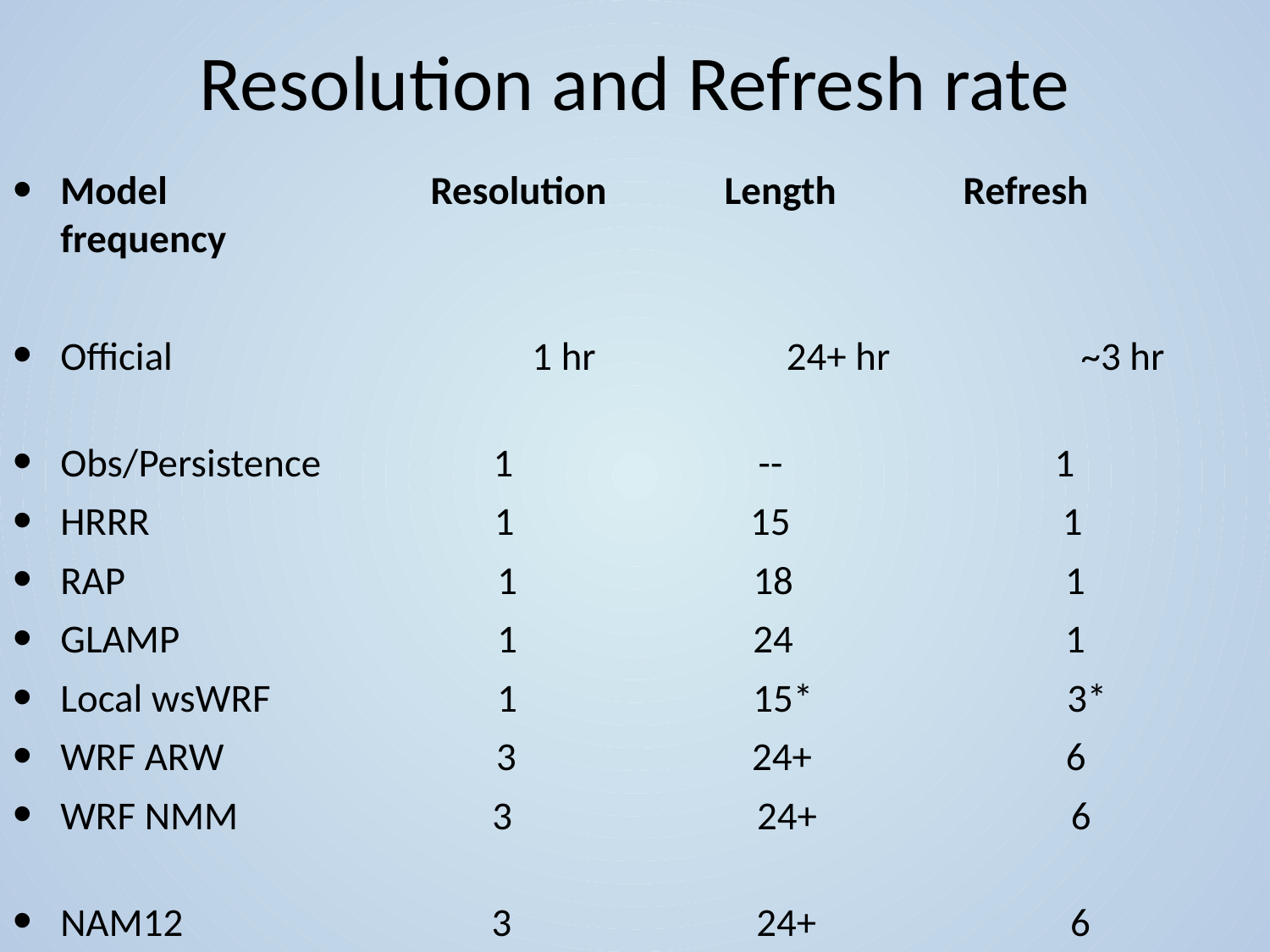

# Resolution and Refresh rate
Model                             Resolution             Length              Refresh frequency

Official                	          1 hr                     24+ hr                     ~3 hr
Obs/Persistence                   1                           --                              1
HRRR                                      1                          15                              1
RAP                                         1                          18                              1
GLAMP                                   1                          24                              1
Local wsWRF                         1                          15*                            3*
WRF ARW                              3                          24+                            6
WRF NMM                            3                           24+                            6
NAM12                                  3                           24+                            6
NAMDNG5                            3                           24+                            6
ADJLAV                                   1                           24                              1
ADJMET                                  3                           24+                            12
ADJMAV                                 3                            24+                            6